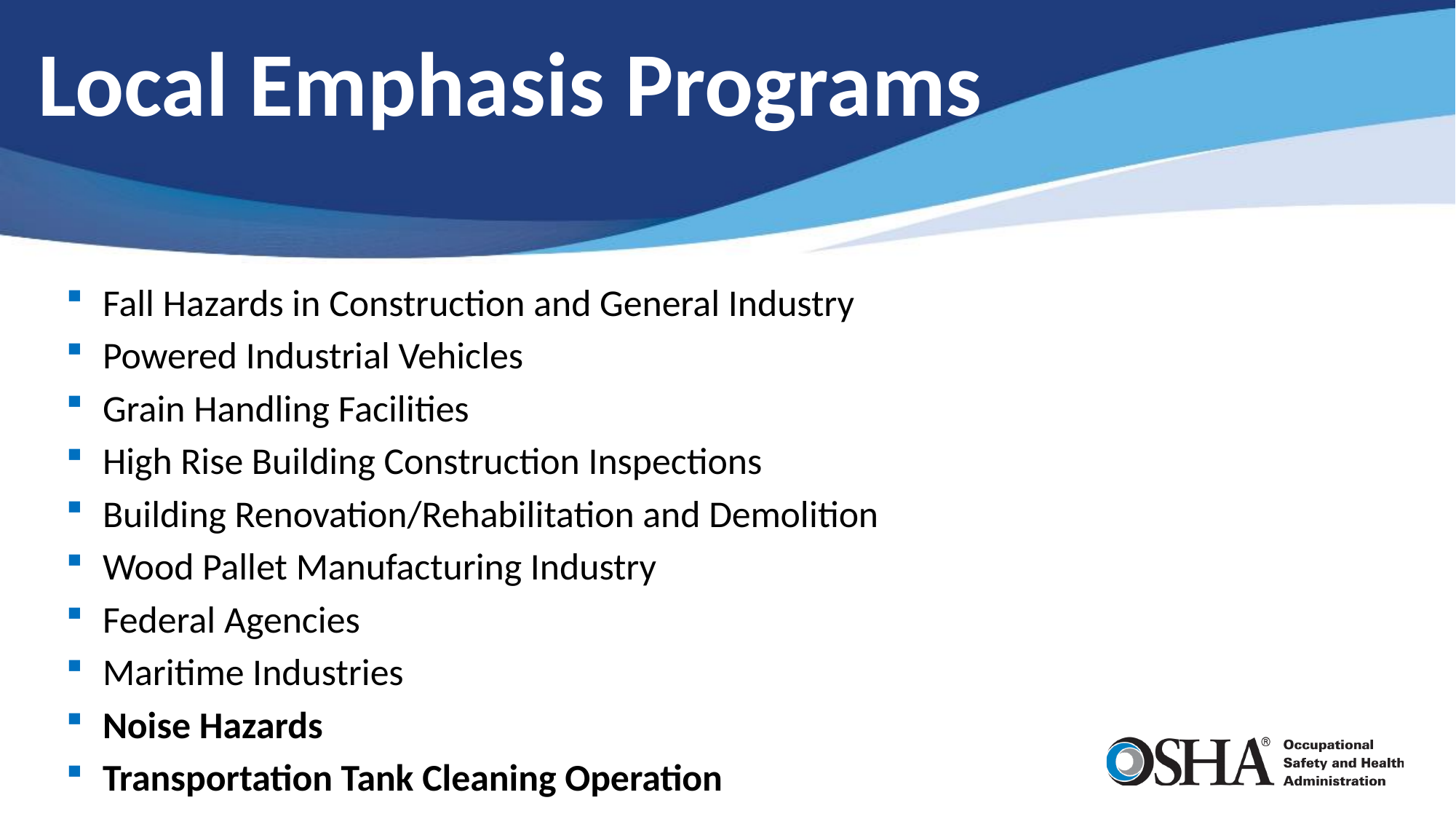

# Local Emphasis Programs
Fall Hazards in Construction and General Industry
Powered Industrial Vehicles
Grain Handling Facilities
High Rise Building Construction Inspections
Building Renovation/Rehabilitation and Demolition
Wood Pallet Manufacturing Industry
Federal Agencies
Maritime Industries
Noise Hazards
Transportation Tank Cleaning Operation